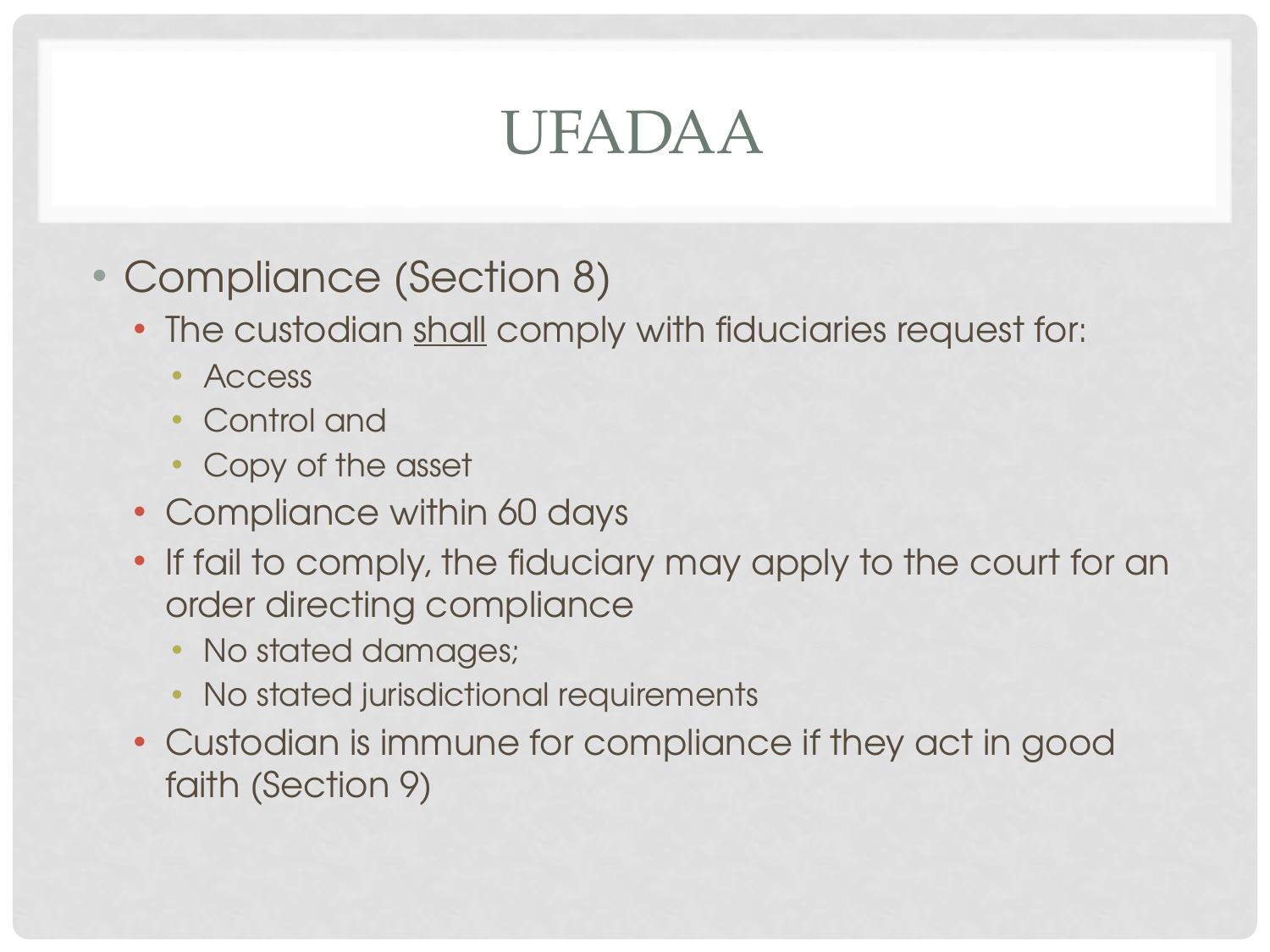

# ufadaa
Compliance (Section 8)
The custodian shall comply with fiduciaries request for:
Access
Control and
Copy of the asset
Compliance within 60 days
If fail to comply, the fiduciary may apply to the court for an order directing compliance
No stated damages;
No stated jurisdictional requirements
Custodian is immune for compliance if they act in good faith (Section 9)